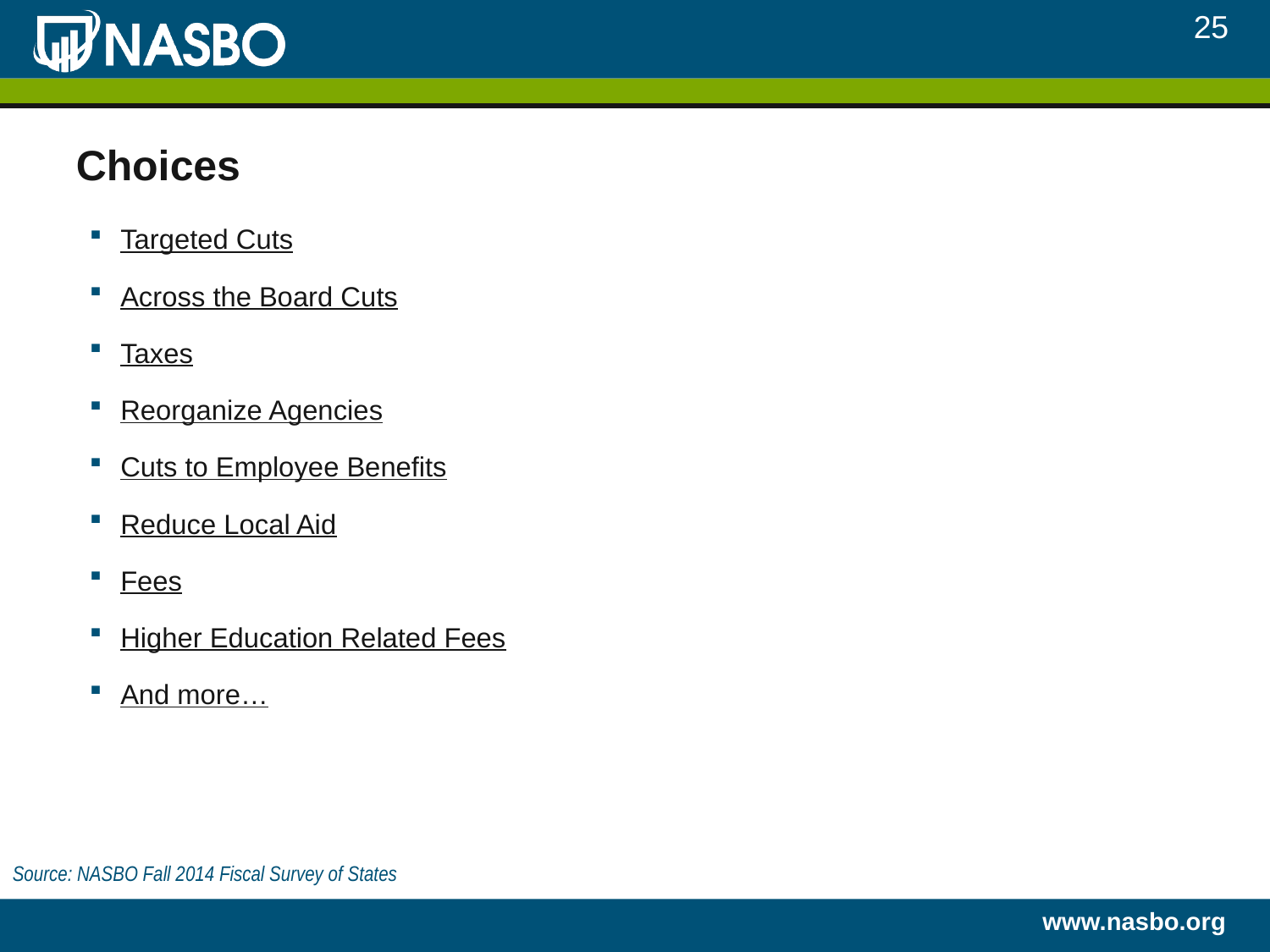

25
# Choices
Targeted Cuts

Across the Board Cuts

Taxes

Reorganize Agencies

Cuts to Employee Benefits

Reduce Local Aid

Fees

Higher Education Related Fees

And more…

Source: NASBO Fall 2014 Fiscal Survey of States
www.nasbo.org